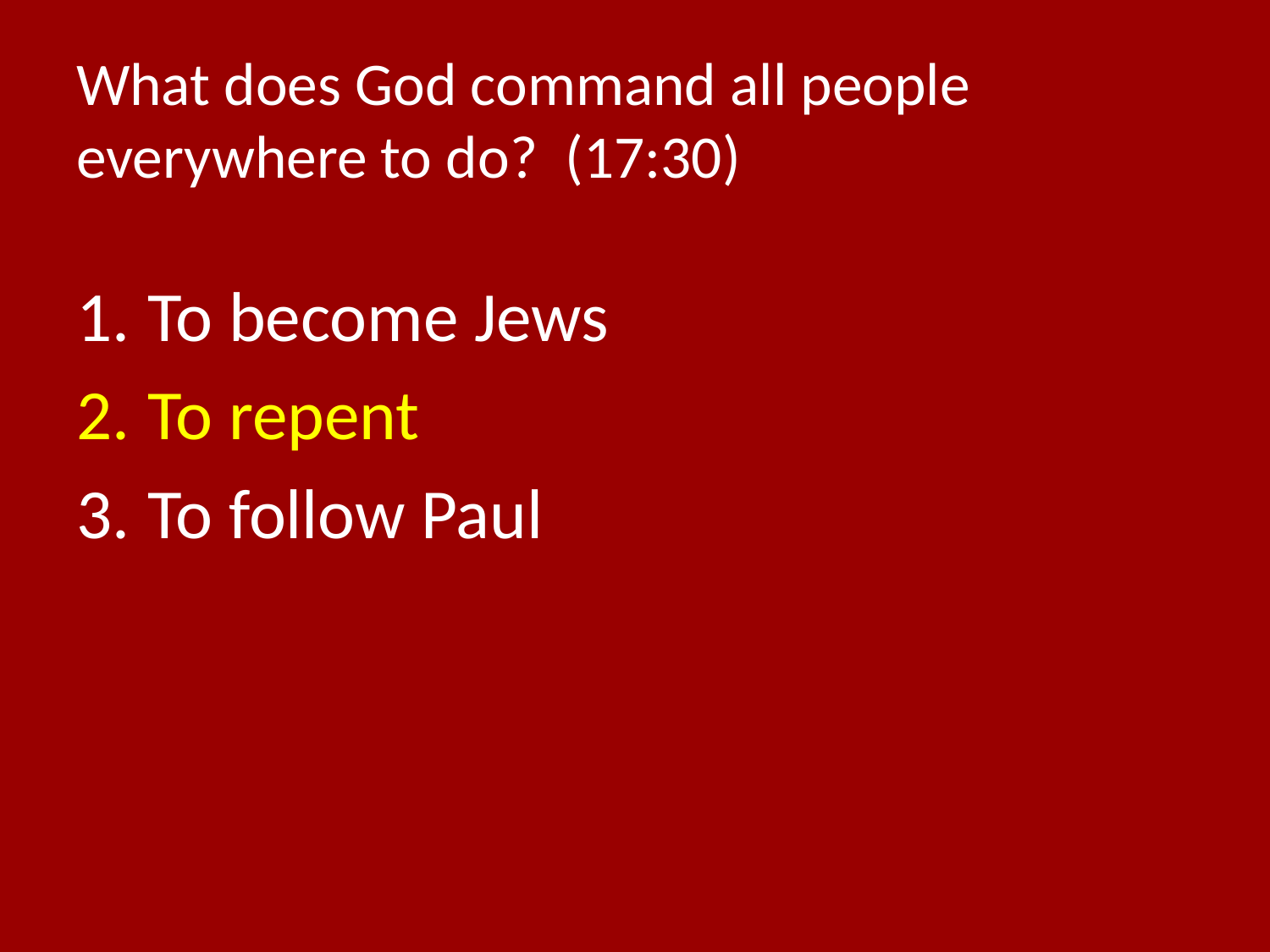

# What does God command all people everywhere to do?  (17:30)
To become Jews
To repent
To follow Paul